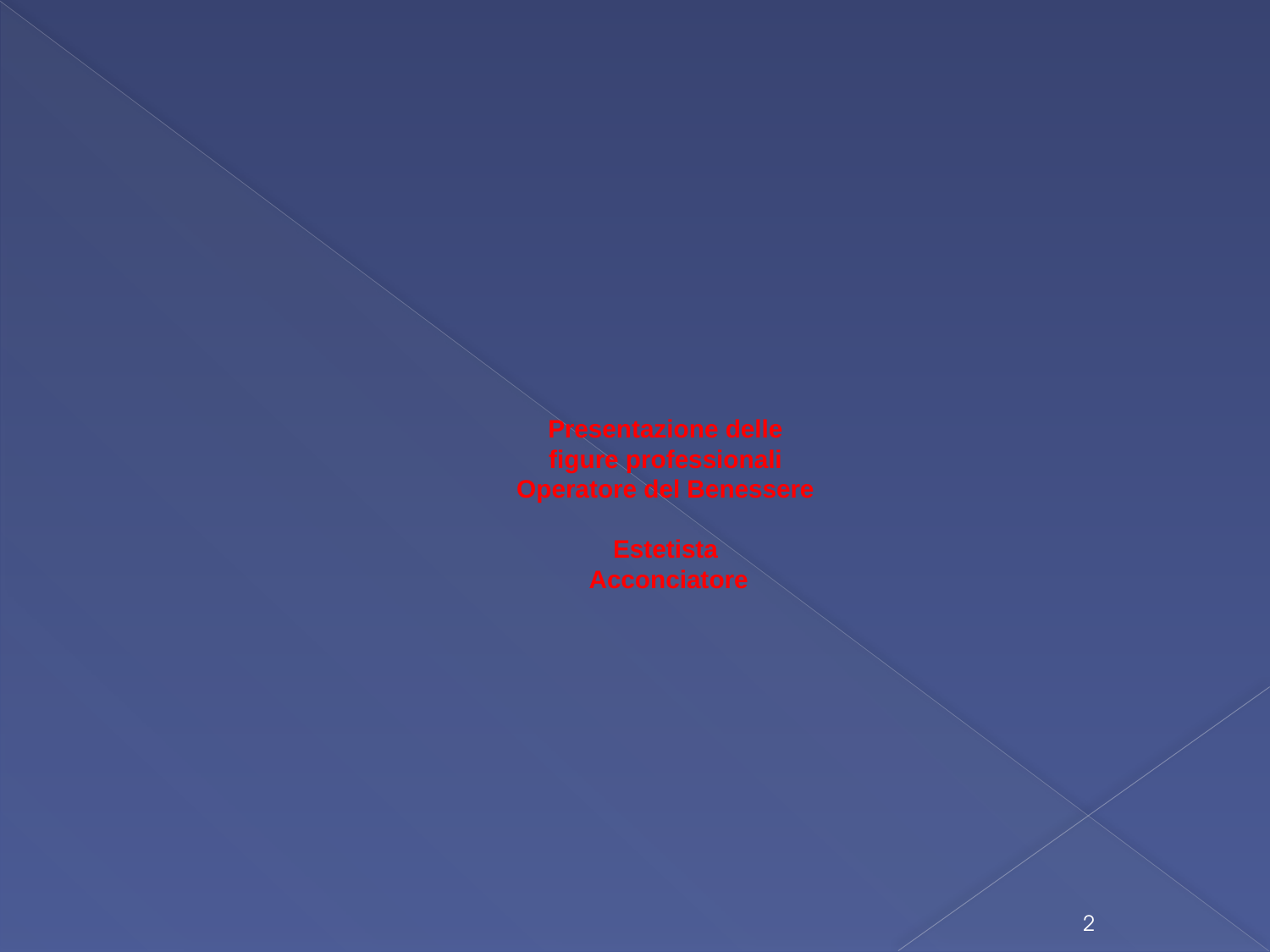

# Presentazione delle figure professionali Operatore del Benessere Estetista Acconciatore
2